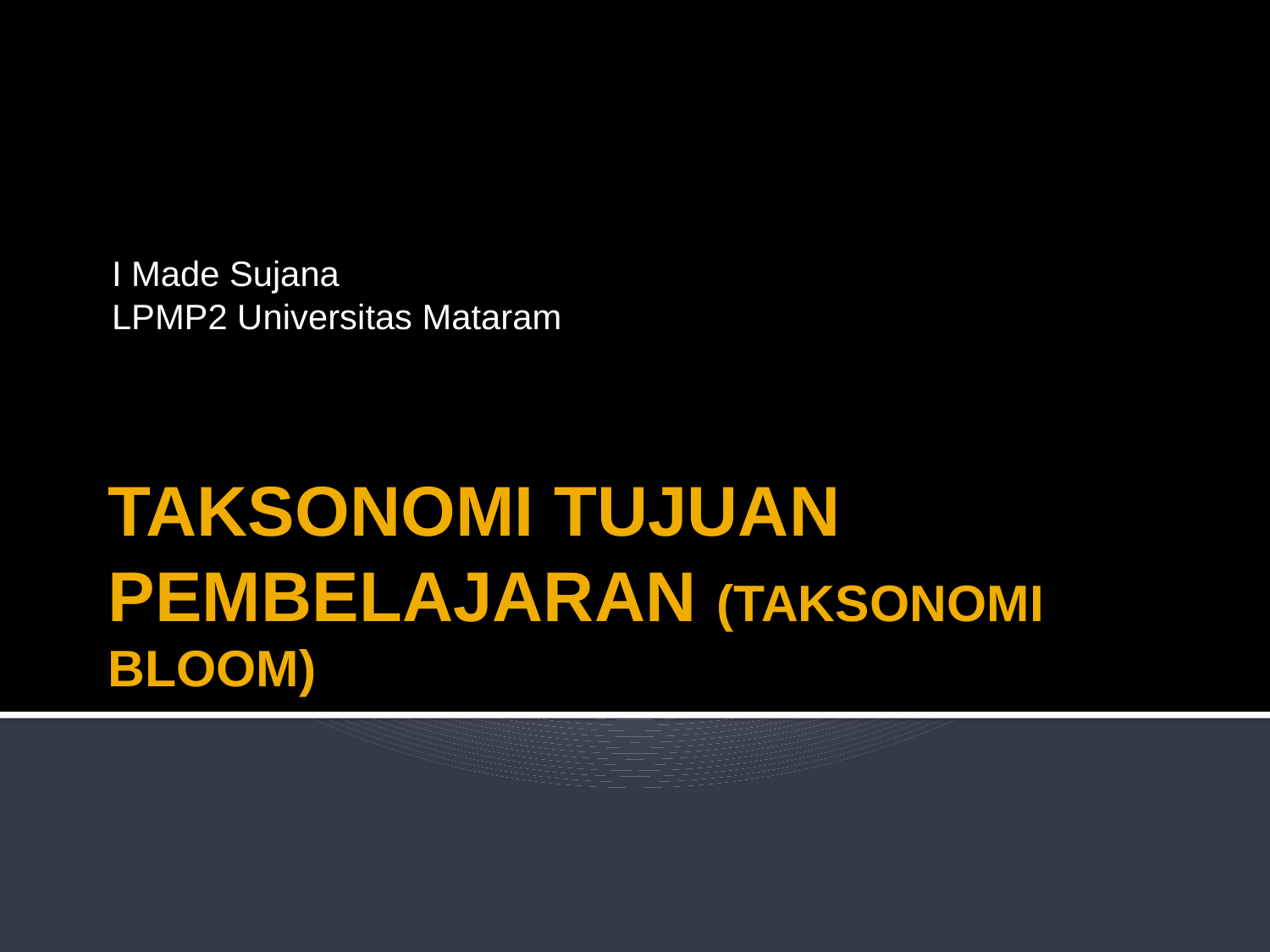

I Made Sujana
LPMP2 Universitas Mataram
# TAKSONOMI TUJUAN PEMBELAJARAN (TAKSONOMI BLOOM)